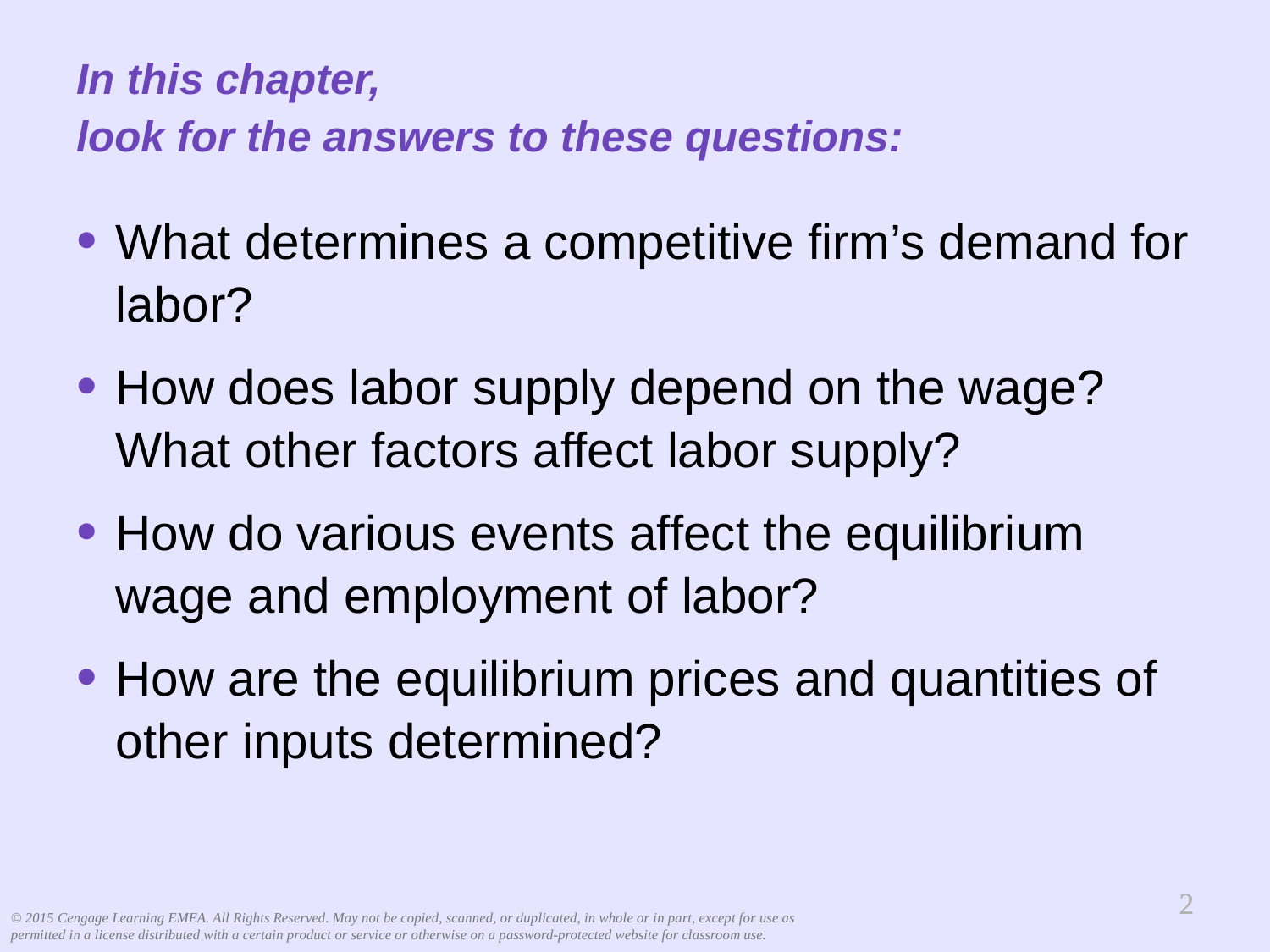

# In this chapter, look for the answers to these questions:
What determines a competitive firm’s demand for labor?
How does labor supply depend on the wage?   What other factors affect labor supply?
How do various events affect the equilibrium wage and employment of labor?
How are the equilibrium prices and quantities of other inputs determined?